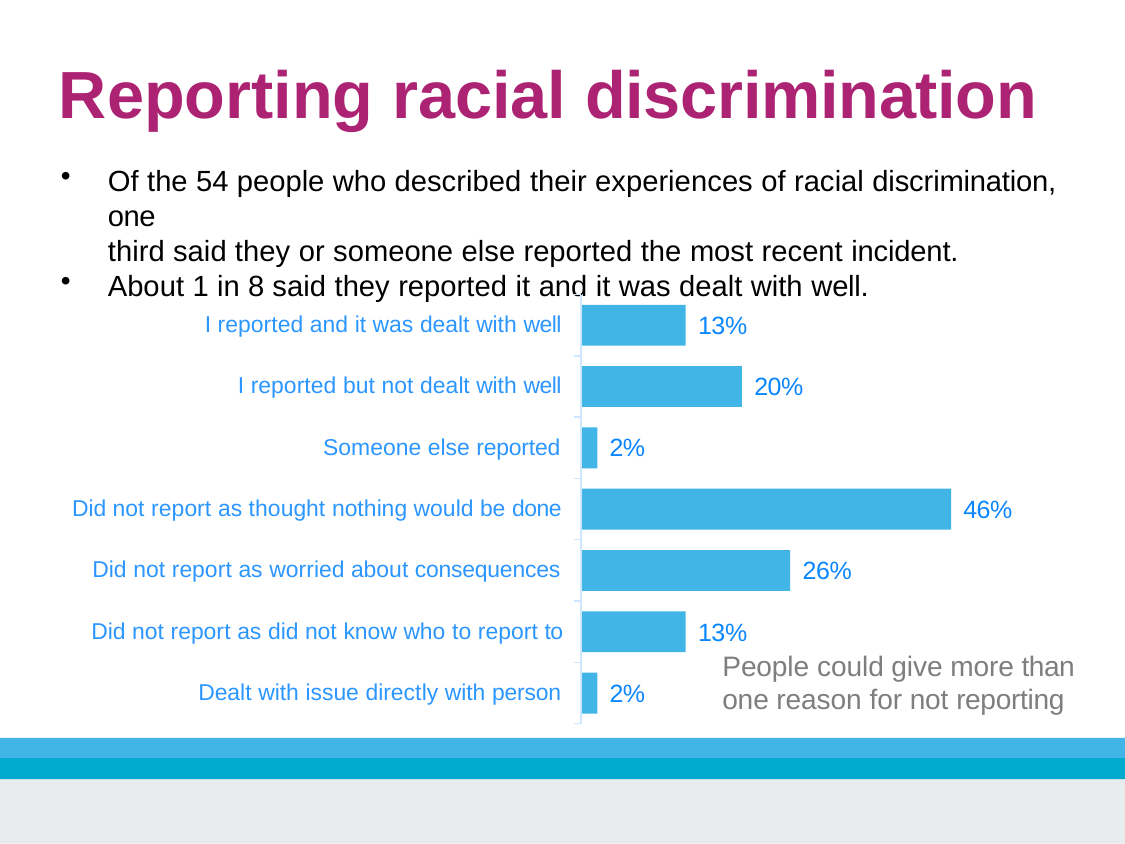

# Reporting racial discrimination
Of the 54 people who described their experiences of racial discrimination, one
third said they or someone else reported the most recent incident.
About 1 in 8 said they reported it and it was dealt with well.

13%
I reported and it was dealt with well
20%
I reported but not dealt with well
2%
Someone else reported
46%
Did not report as thought nothing would be done
26%
Did not report as worried about consequences
13%
Did not report as did not know who to report to
People could give more than
2%
Dealt with issue directly with person
one reason for not reporting